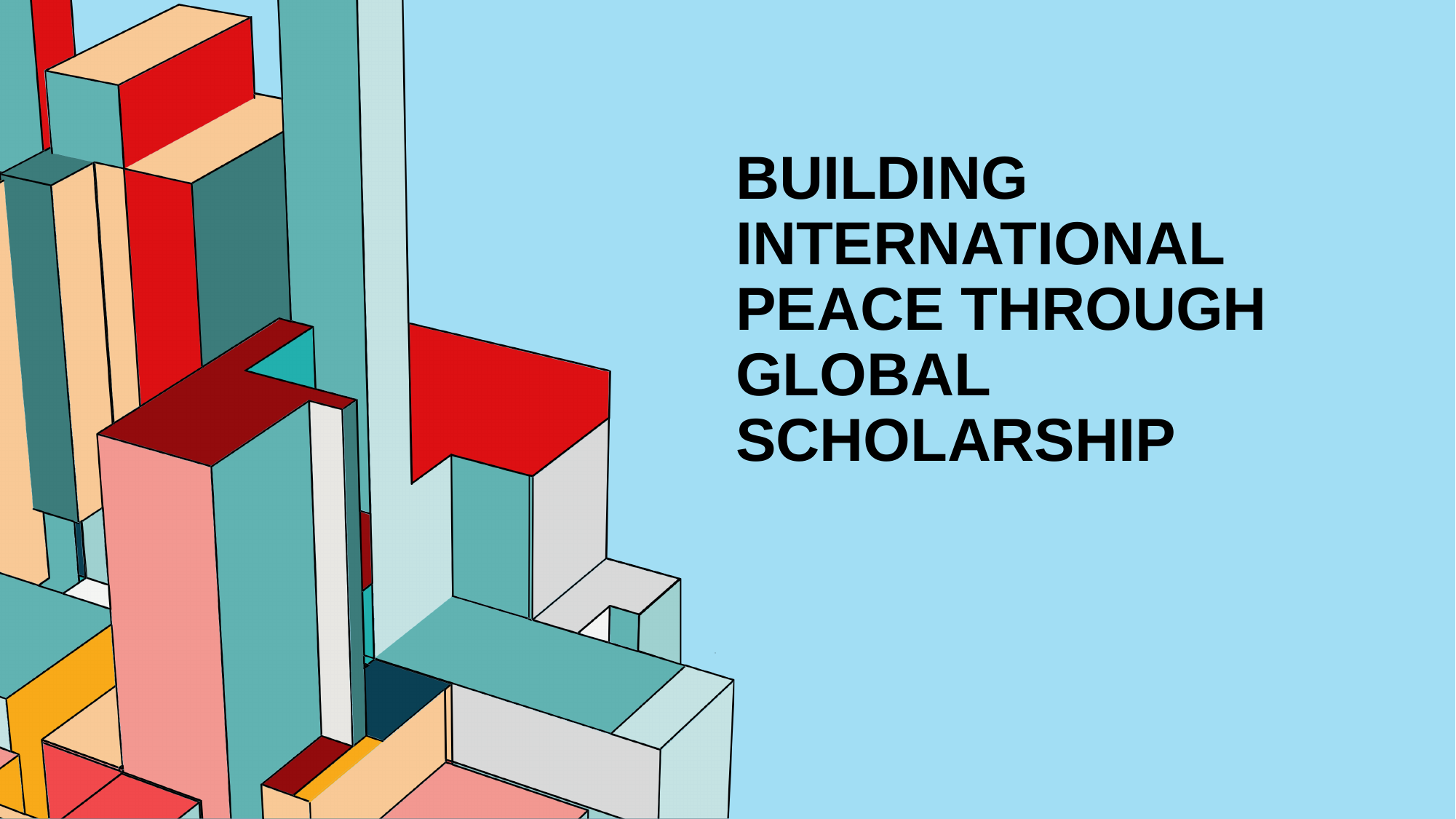

# Building international peace through global scholarship